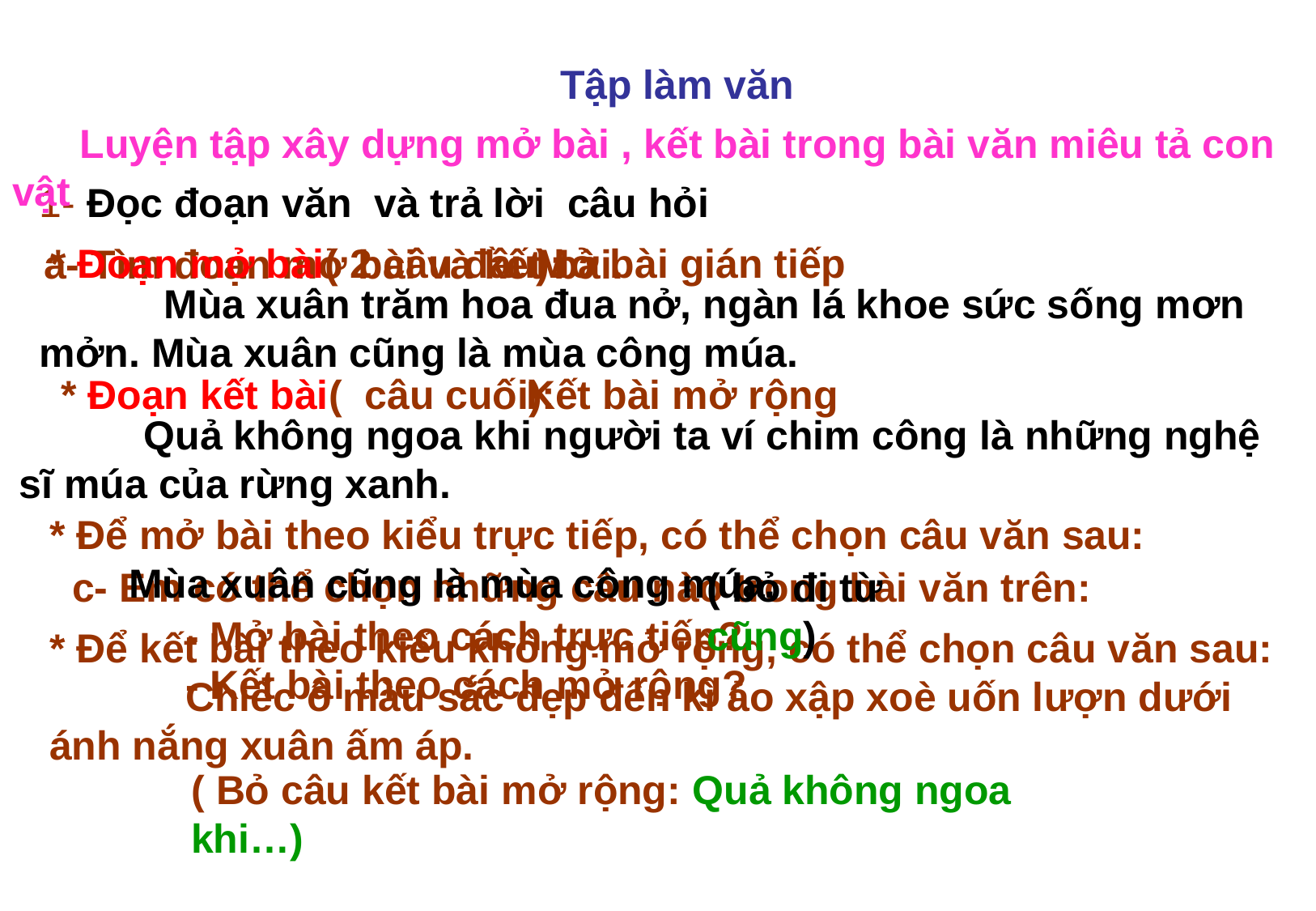

Tập làm văn
      Luyện tập xây dựng mở bài , kết bài trong bài văn miêu tả con vật
1- Đọc đoạn văn  và trả lời  câu hỏi
 * Đoạn mở bài( 2 câu đầu):
 Mở bài gián tiếp
 a- Tìm đoạn mở bài và kết bài.

           Mùa xuân trăm hoa đua nở, ngàn lá khoe sức sống mơn mởn. Mùa xuân cũng là mùa công múa.

 * Đoạn kết bài(  câu cuối):
 Kết bài mở rộng
           Quả không ngoa khi người ta ví chim công là những nghệ sĩ múa của rừng xanh.
* Để mở bài theo kiểu trực tiếp, có thể chọn câu văn sau:
       Mùa xuân cũng là mùa công múa.
  c- Em có thể chọn những câu nào trong bài văn trên:
            - Mở bài theo cách trực tiếp?
            - Kết bài theo cách mở rộng?
( bỏ đi từ cũng)
* Để kết bài theo kiểu không mở rộng, có thể chọn câu văn sau:
            Chiếc ô màu sắc đẹp đến kì ảo xập xoè uốn lượn dưới ánh nắng xuân ấm áp.
( Bỏ câu kết bài mở rộng: Quả không ngoa khi…)